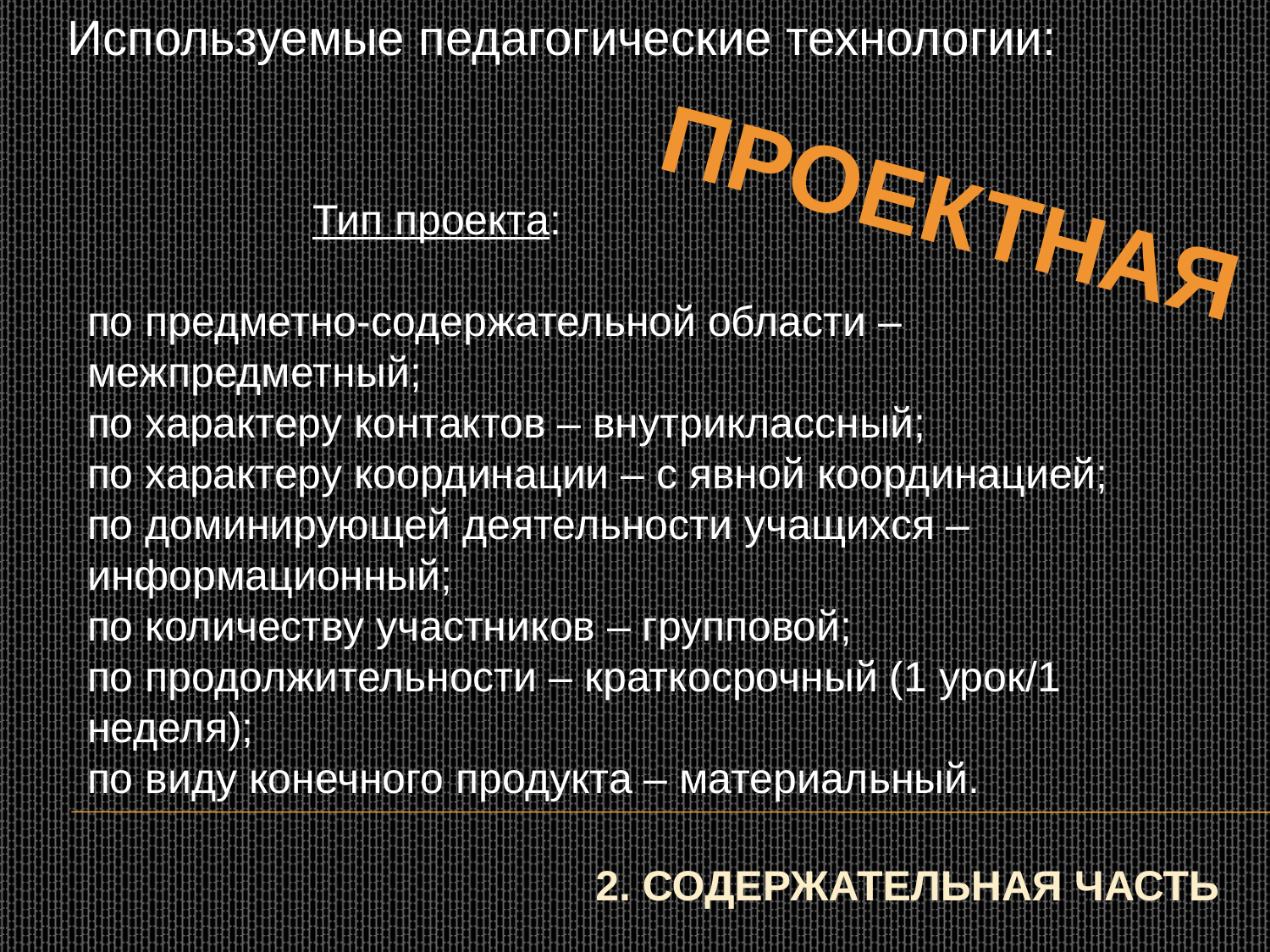

Используемые педагогические технологии:
проектная
                   Тип проекта:

по предметно-содержательной области – межпредметный;
по характеру контактов – внутриклассный;
по характеру координации – с явной координацией;
по доминирующей деятельности учащихся – информационный;
по количеству участников – групповой;
по продолжительности – краткосрочный (1 урок/1 неделя);
по виду конечного продукта – материальный.
# 2. Содержательная часть